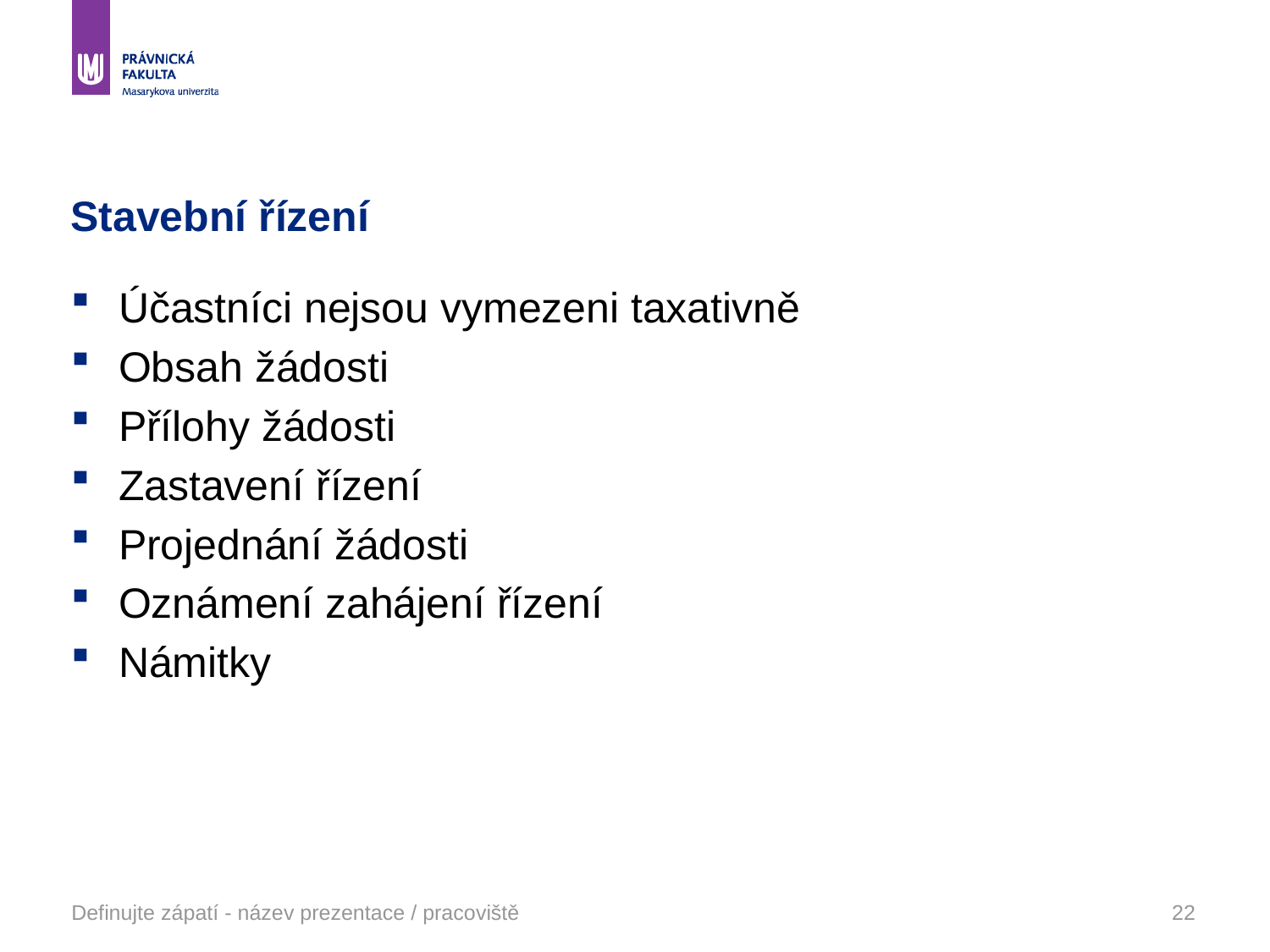

# Stavební řízení
Účastníci nejsou vymezeni taxativně
Obsah žádosti
Přílohy žádosti
Zastavení řízení
Projednání žádosti
Oznámení zahájení řízení
Námitky
Definujte zápatí - název prezentace / pracoviště
22